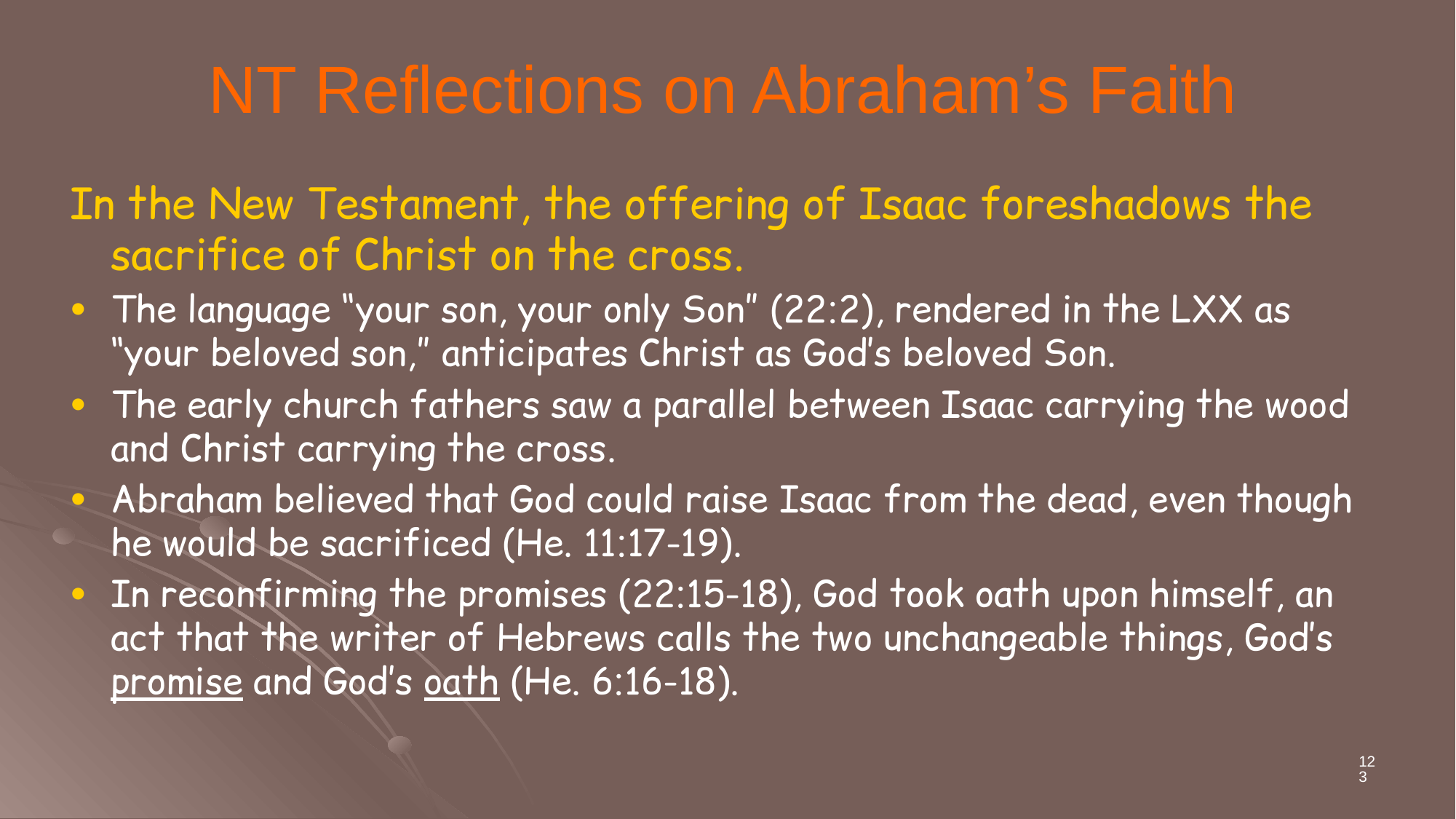

# NT Reflections on Abraham’s Faith
In the New Testament, the offering of Isaac foreshadows the sacrifice of Christ on the cross.
The language “your son, your only Son” (22:2), rendered in the LXX as “your beloved son,” anticipates Christ as God’s beloved Son.
The early church fathers saw a parallel between Isaac carrying the wood and Christ carrying the cross.
Abraham believed that God could raise Isaac from the dead, even though he would be sacrificed (He. 11:17-19).
In reconfirming the promises (22:15-18), God took oath upon himself, an act that the writer of Hebrews calls the two unchangeable things, God’s promise and God’s oath (He. 6:16-18).
123